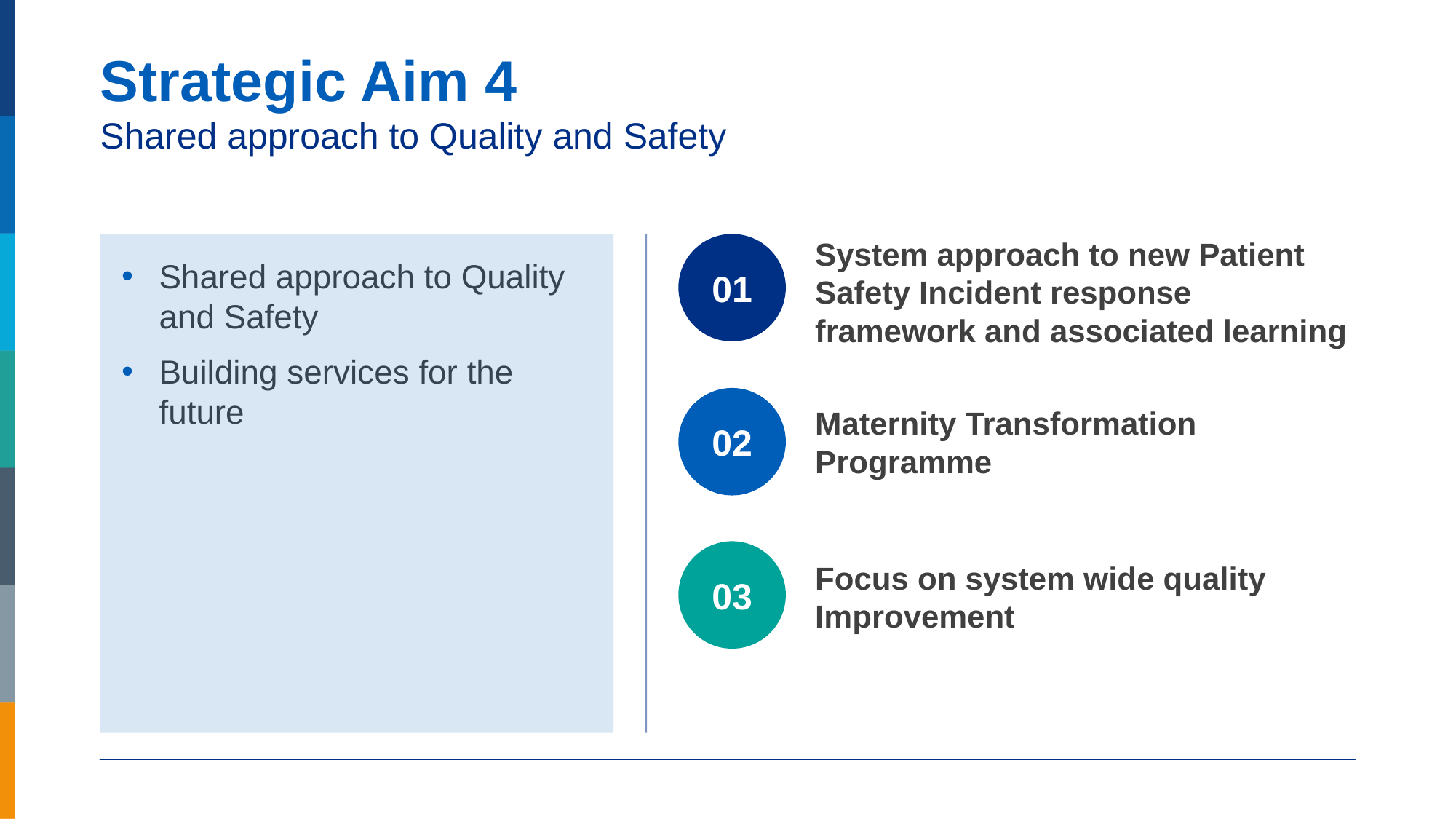

# Strategic Aim 4 Shared approach to Quality and Safety
Shared approach to Quality and Safety
Building services for the future

01

System approach to new Patient Safety Incident response framework and associated learning
Maternity Transformation Programme
02

03

Focus on system wide quality Improvement